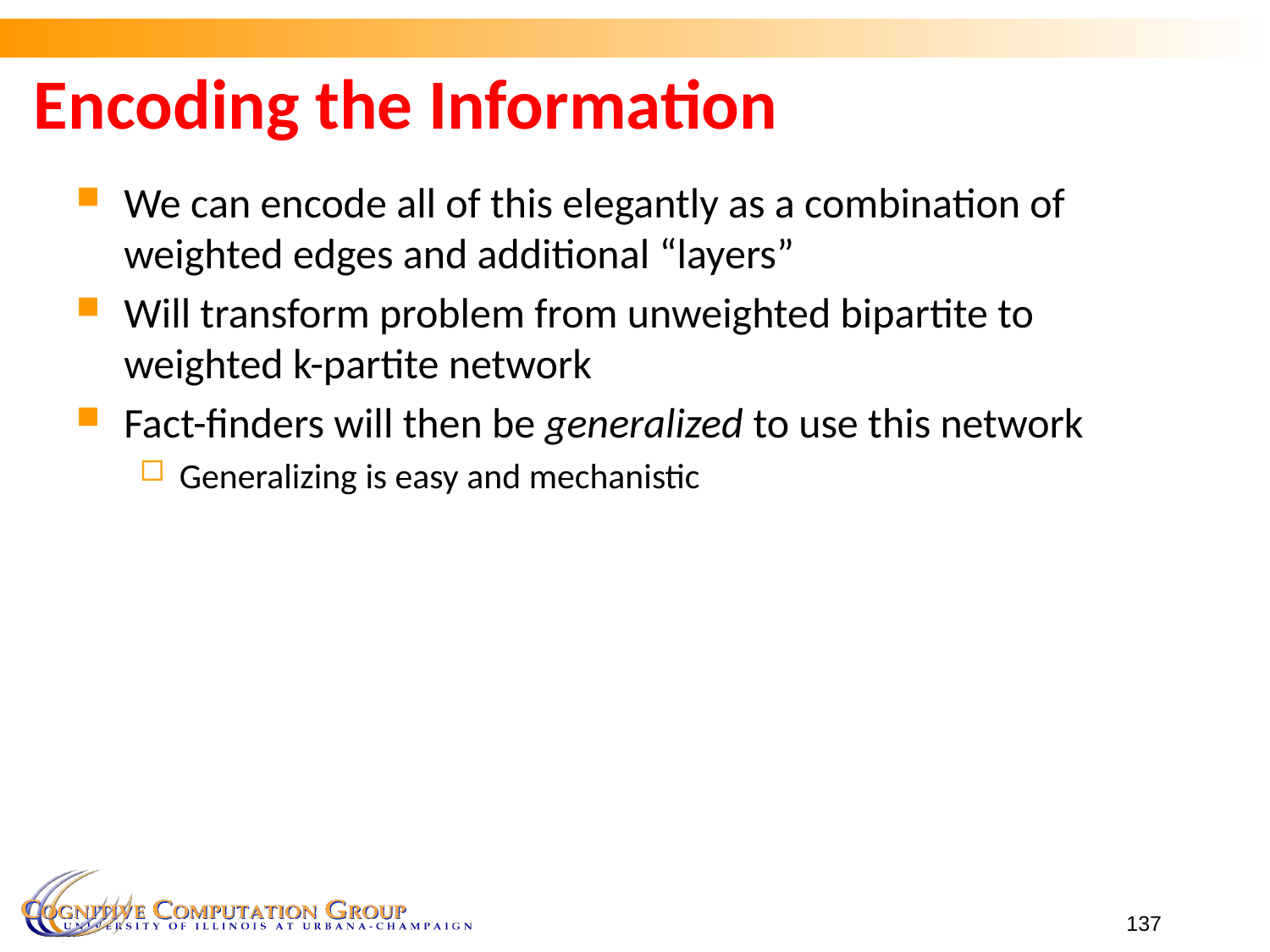

# Encoding the Information
We can encode all of this elegantly as a combination of weighted edges and additional “layers”
Will transform problem from unweighted bipartite to weighted k-partite network
Fact-finders will then be generalized to use this network
Generalizing is easy and mechanistic
137